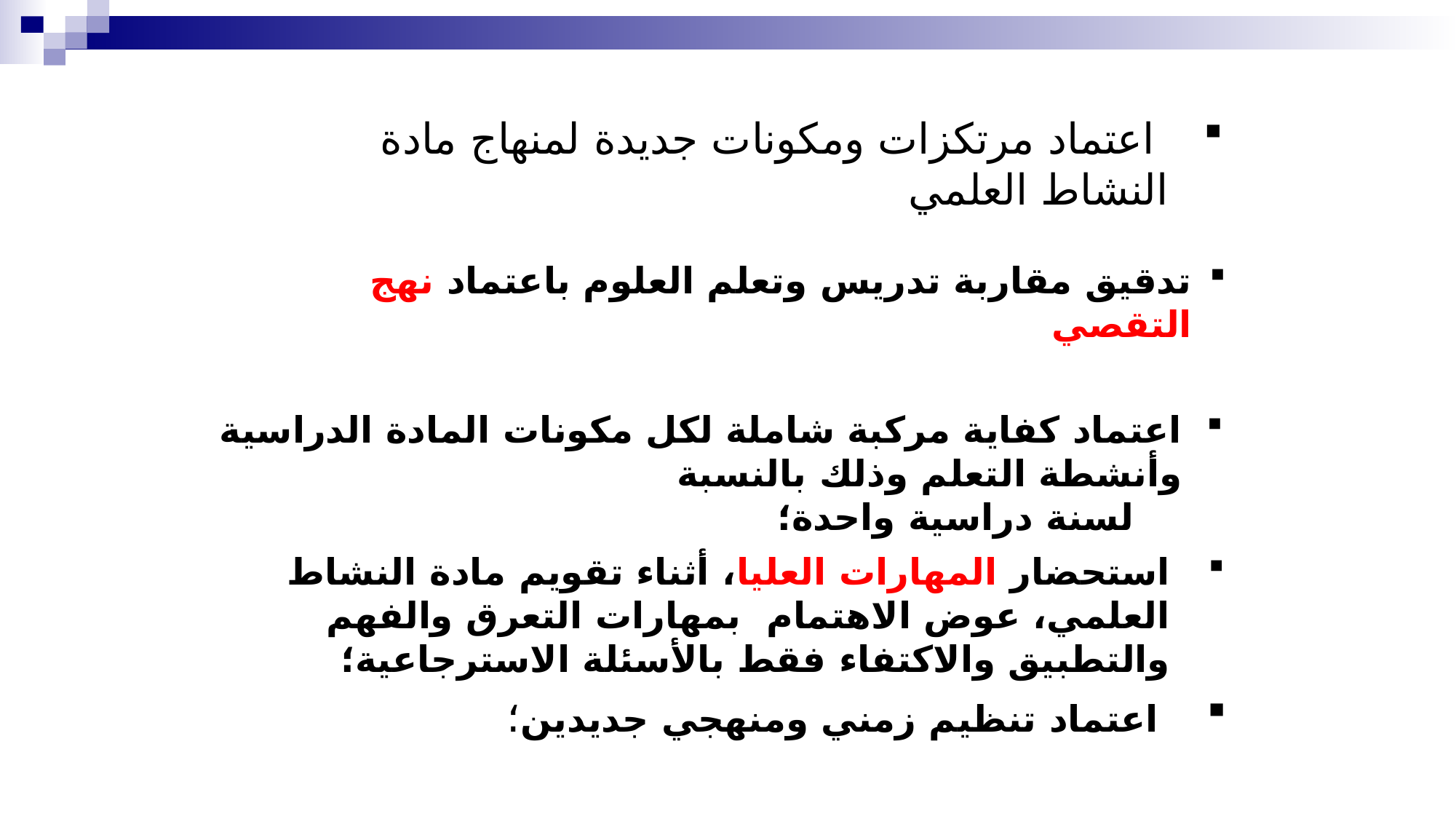

اعتماد مرتكزات ومكونات جديدة لمنهاج مادة النشاط العلمي
تدقيق مقاربة تدريس وتعلم العلوم باعتماد نهج التقصي
اعتماد كفاية مركبة شاملة لكل مكونات المادة الدراسية وأنشطة التعلم وذلك بالنسبة
       لسنة دراسية واحدة؛
استحضار المهارات العليا، أثناء تقويم مادة النشاط العلمي، عوض الاهتمام  بمهارات التعرق والفهم والتطبيق والاكتفاء فقط بالأسئلة الاسترجاعية؛
 اعتماد تنظيم زمني ومنهجي جديدين؛